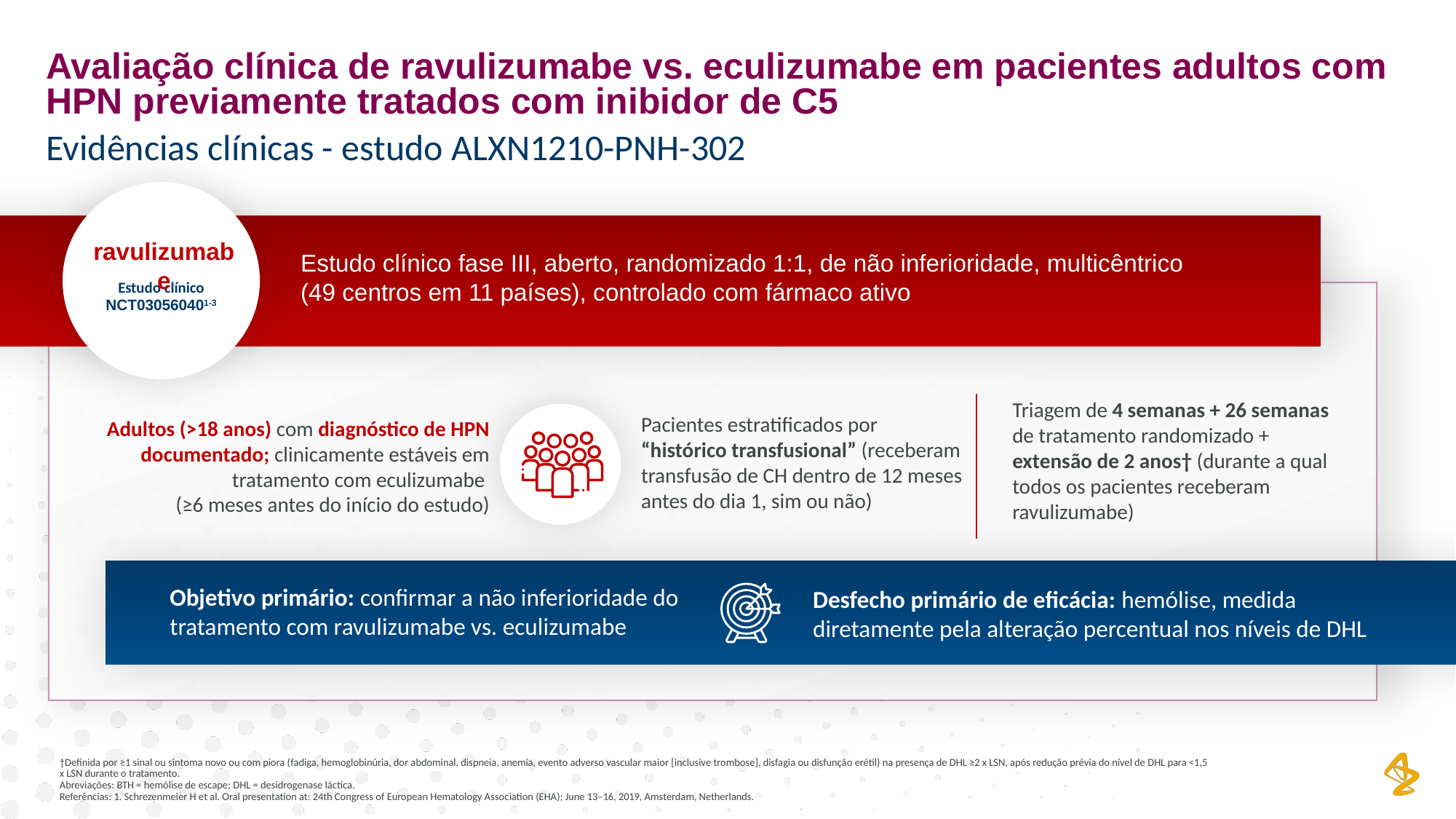

Avaliação clínica de ravulizumabe vs. eculizumabe em pacientes adultos com HPN previamente tratados com inibidor de C5
Evidências clínicas - estudo ALXN1210-PNH-302

Estudo clínico NCT030560401-3
Estudo clínico fase III, aberto, randomizado 1:1, de não inferioridade, multicêntrico
(49 centros em 11 países), controlado com fármaco ativo
ravulizumabe

Triagem de 4 semanas + 26 semanas de tratamento randomizado + extensão de 2 anos† (durante a qual todos os pacientes receberam ravulizumabe)

Pacientes estratificados por “histórico transfusional” (receberam transfusão de CH dentro de 12 meses antes do dia 1, sim ou não)
Adultos (>18 anos) com diagnóstico de HPN documentado; clinicamente estáveis em tratamento com eculizumabe
(≥6 meses antes do início do estudo)

Objetivo primário: confirmar a não inferioridade do tratamento com ravulizumabe vs. eculizumabe
Desfecho primário de eficácia: hemólise, medida diretamente pela alteração percentual nos níveis de DHL

†Definida por ≥1 sinal ou sintoma novo ou com piora (fadiga, hemoglobinúria, dor abdominal, dispneia, anemia, evento adverso vascular maior [inclusive trombose], disfagia ou disfunção erétil) na presença de DHL ≥2 x LSN, após redução prévia do nível de DHL para <1,5 x LSN durante o tratamento.
Abreviações: BTH = hemólise de escape; DHL = desidrogenase láctica.
Referências: 1. Schrezenmeier H et al. Oral presentation at: 24th Congress of European Hematology Association (EHA); June 13–16, 2019, Amsterdam, Netherlands.